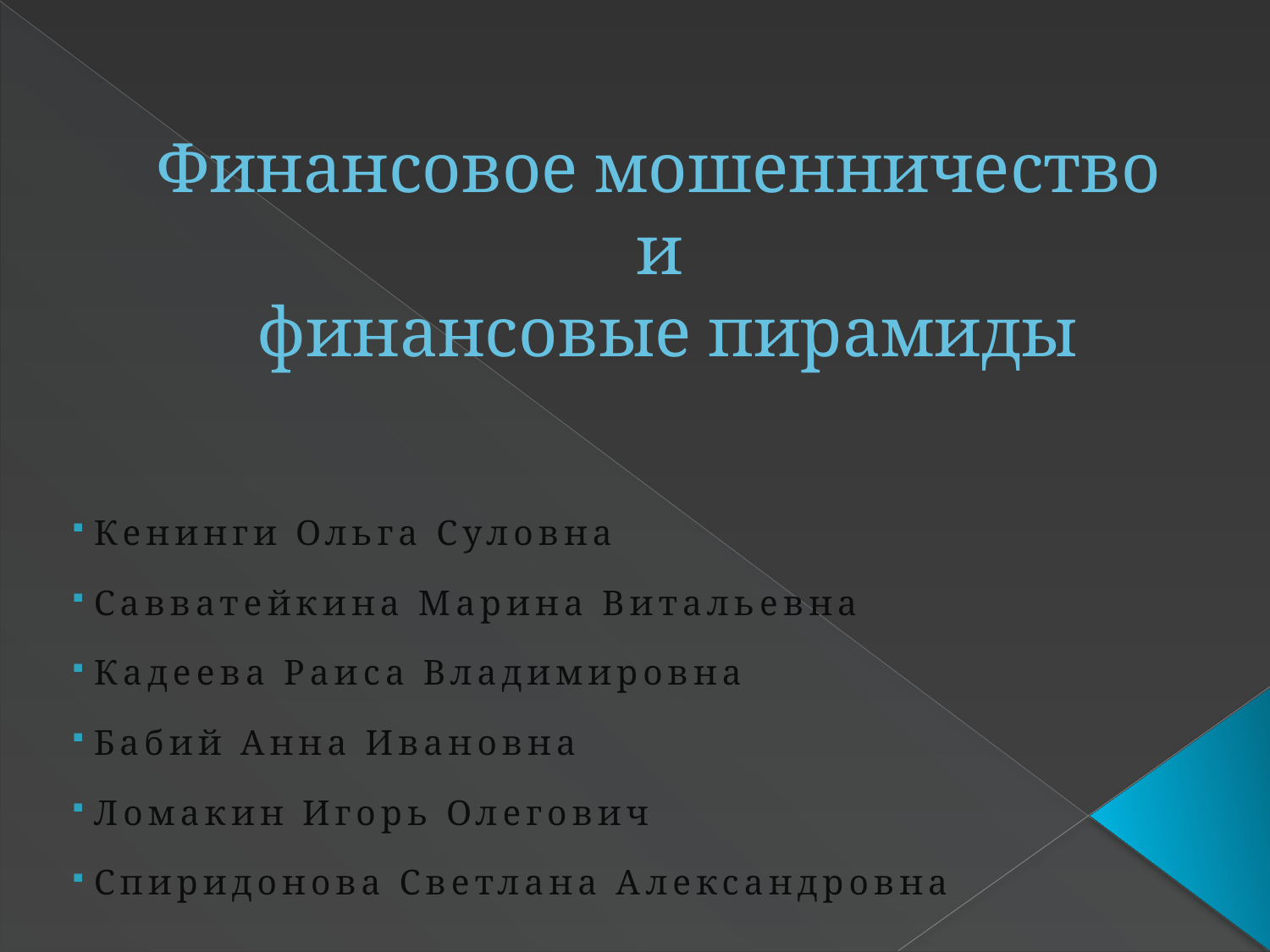

# Финансовое мошенничество и финансовые пирамиды
 Кенинги Ольга Суловна
 Савватейкина Марина Витальевна
 Кадеева Раиса Владимировна
 Бабий Анна Ивановна
 Ломакин Игорь Олегович
 Спиридонова Светлана Александровна